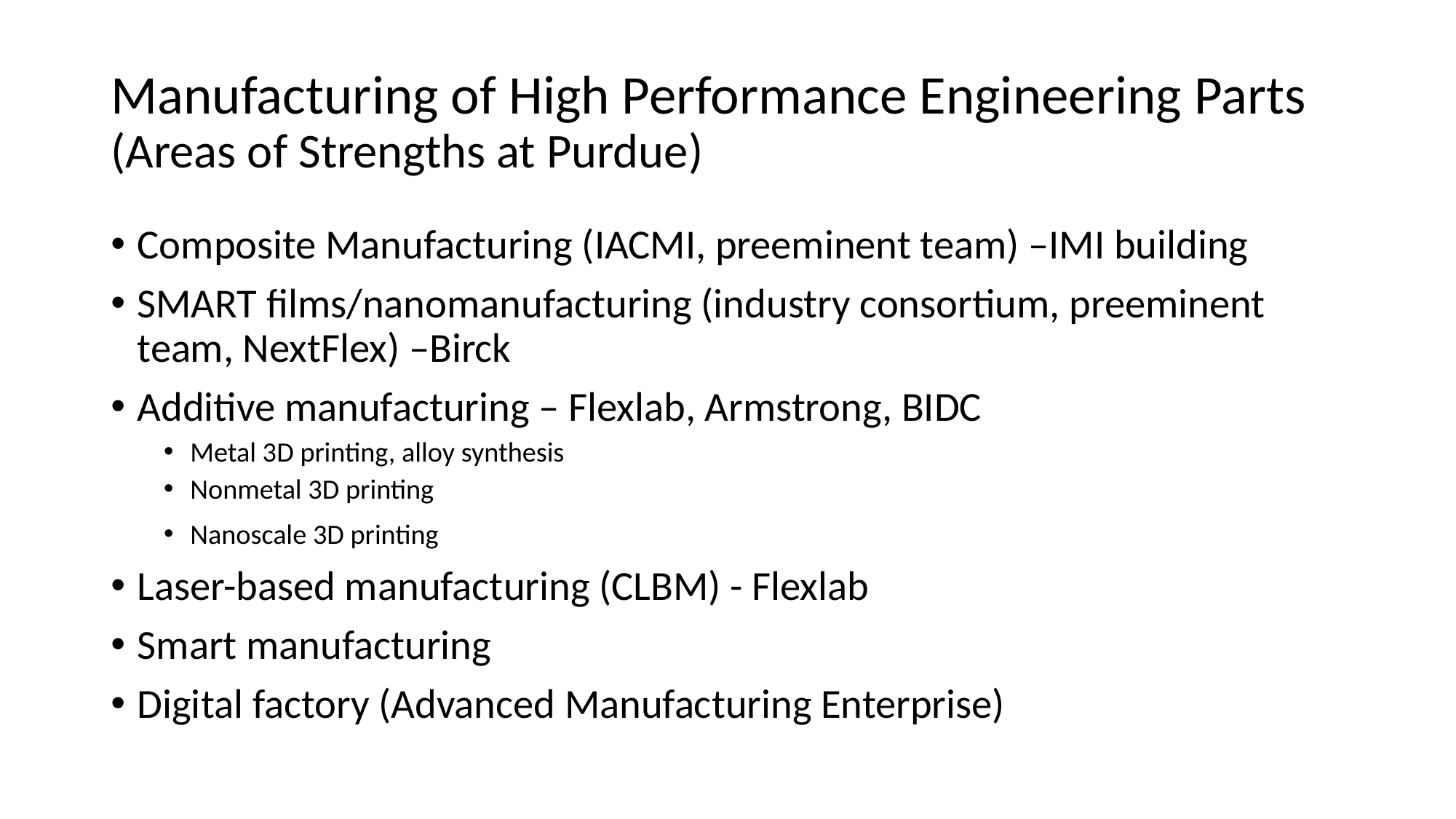

# Manufacturing of High Performance Engineering Parts (Areas of Strengths at Purdue)
Composite Manufacturing (IACMI, preeminent team) –IMI building
SMART films/nanomanufacturing (industry consortium, preeminent team, NextFlex) –Birck
Additive manufacturing – Flexlab, Armstrong, BIDC
Metal 3D printing, alloy synthesis
Nonmetal 3D printing
Nanoscale 3D printing
Laser-based manufacturing (CLBM) - Flexlab
Smart manufacturing
Digital factory (Advanced Manufacturing Enterprise)